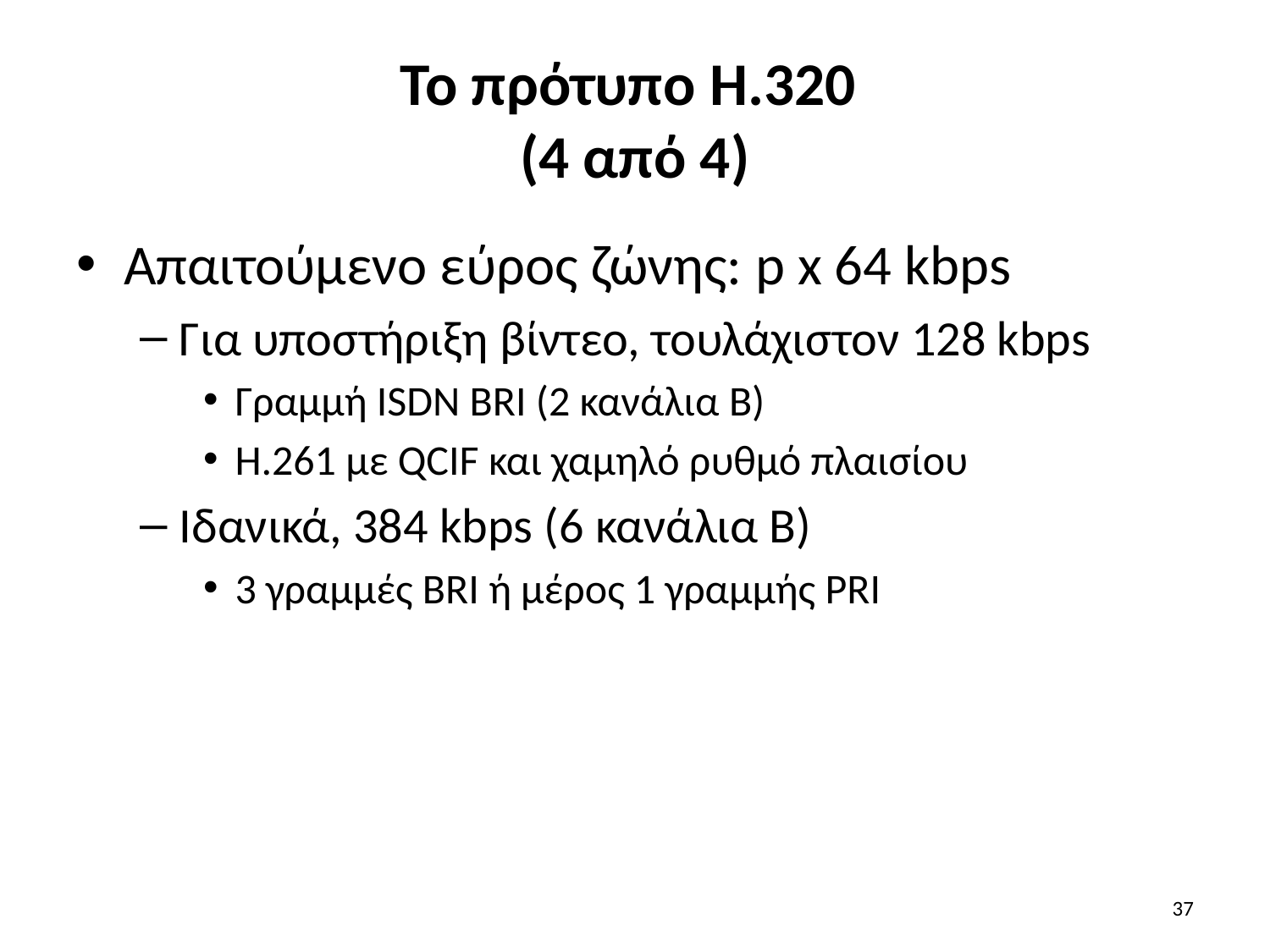

# Το πρότυπο H.320 (4 από 4)
Απαιτούμενο εύρος ζώνης: p x 64 kbps
Για υποστήριξη βίντεο, τουλάχιστον 128 kbps
Γραμμή ISDN BRI (2 κανάλια B)
H.261 με QCIF και χαμηλό ρυθμό πλαισίου
Ιδανικά, 384 kbps (6 κανάλια B)
3 γραμμές BRI ή μέρος 1 γραμμής PRI
37